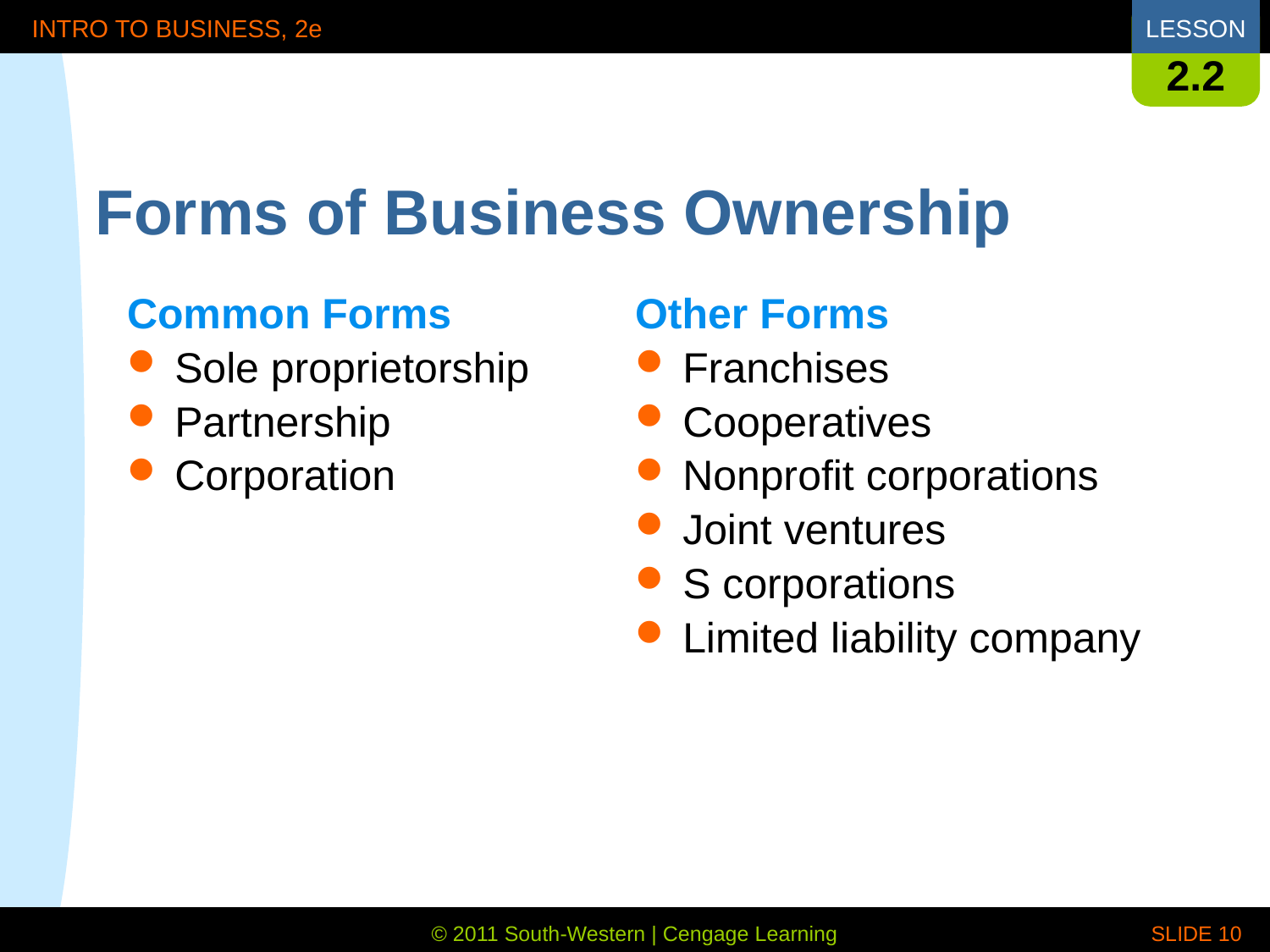

2.2
# Forms of Business Ownership
Common Forms
Sole proprietorship
Partnership
Corporation

Other Forms
Franchises
Cooperatives
Nonprofit corporations
Joint ventures
S corporations
Limited liability company
 SLIDE 10